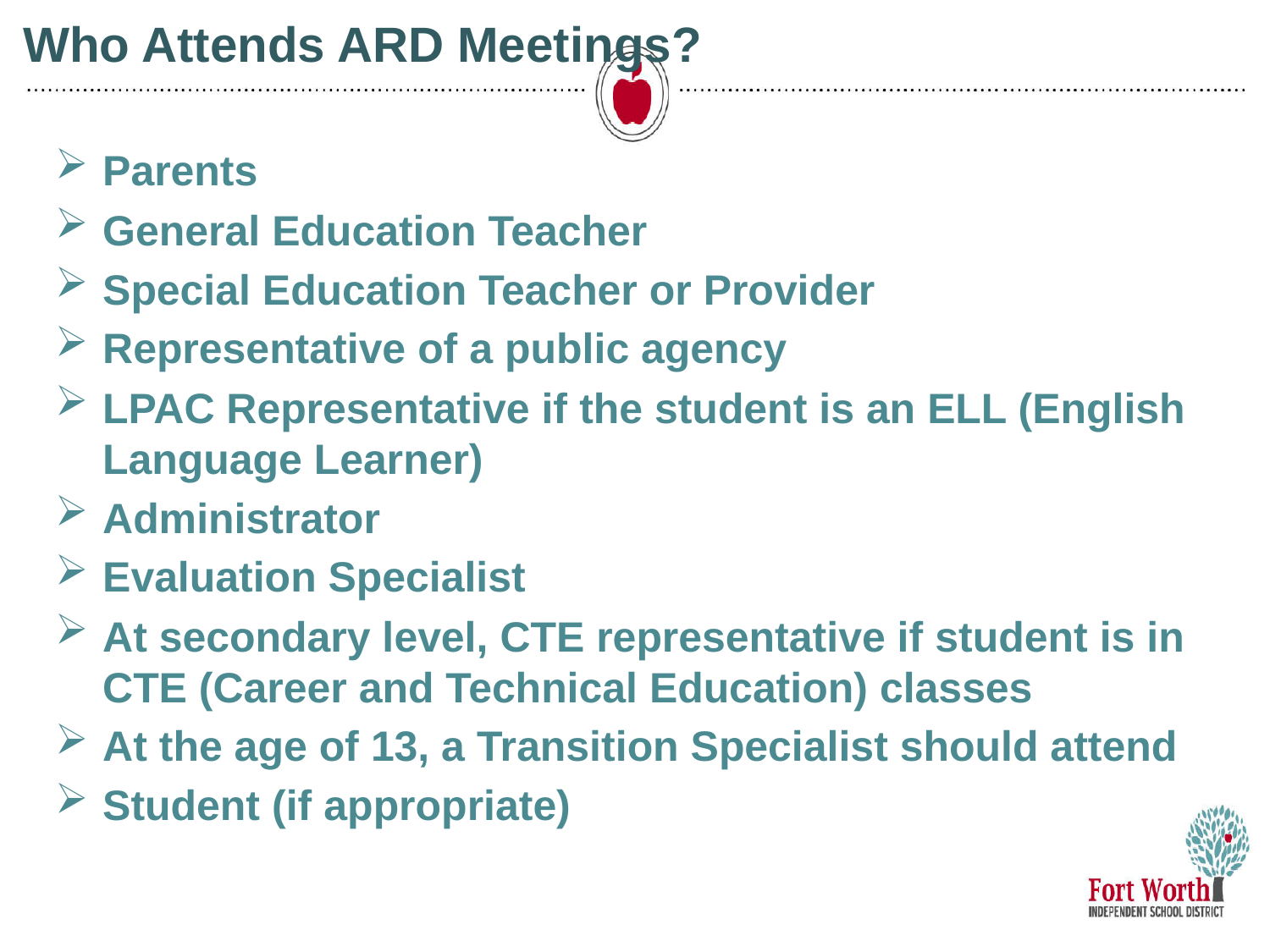

# Who Attends ARD Meetings?
Parents
General Education Teacher
Special Education Teacher or Provider
Representative of a public agency
LPAC Representative if the student is an ELL (English Language Learner)
Administrator
Evaluation Specialist
At secondary level, CTE representative if student is in CTE (Career and Technical Education) classes
At the age of 13, a Transition Specialist should attend
Student (if appropriate)